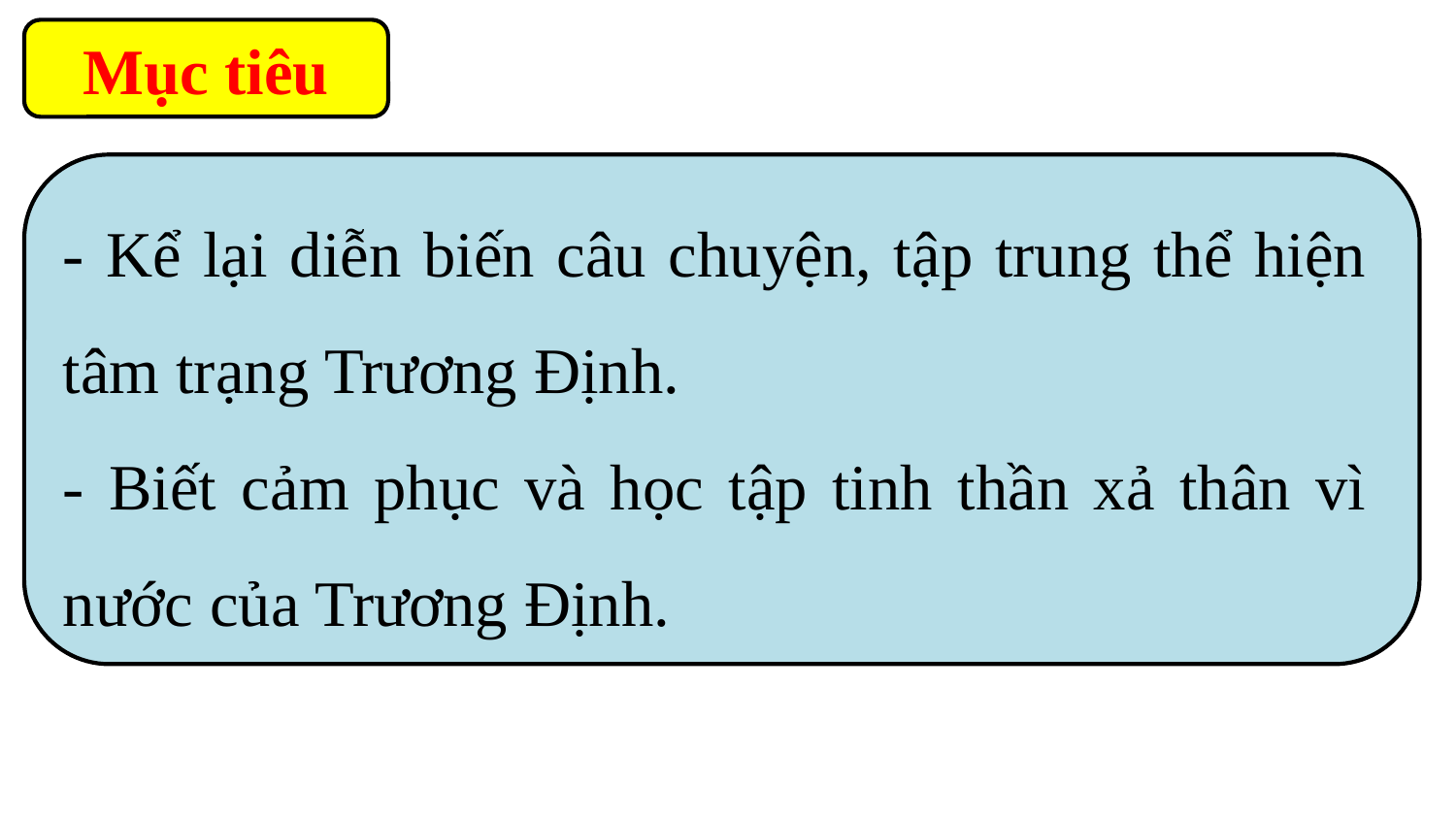

Mục tiêu

- Kể lại diễn biến câu chuyện, tập trung thể hiện tâm trạng Trương Định.
- Biết cảm phục và học tập tinh thần xả thân vì nước của Trương Định.